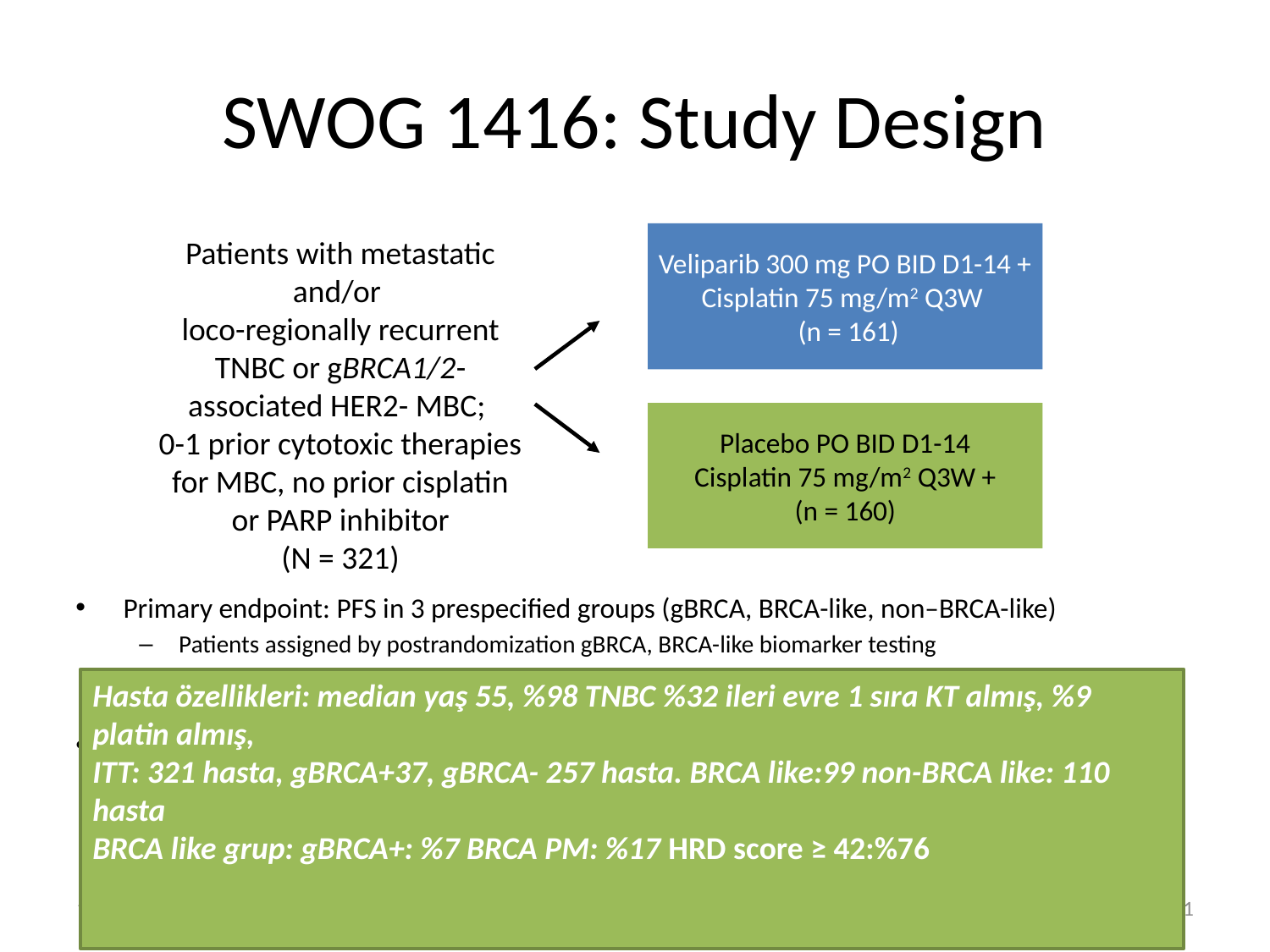

# SWOG 1416: Study Design
Veliparib 300 mg PO BID D1-14 +
Cisplatin 75 mg/m2 Q3W
 (n = 161)
Patients with metastatic and/or
loco-regionally recurrent TNBC or gBRCA1/2-associated HER2- MBC;
0-1 prior cytotoxic therapies for MBC, no prior cisplatin or PARP inhibitor
(N = 321)

Placebo PO BID D1-14
Cisplatin 75 mg/m2 Q3W +
(n = 160)

Primary endpoint: PFS in 3 prespecified groups (gBRCA, BRCA-like, non–BRCA-like)
Patients assigned by postrandomization gBRCA, BRCA-like biomarker testing
BRCA-like if any of: HRD genomic instability score ≥ 42, somatic BRCA1/2 mutation, BRCA1 promoter methylation, other germline HR repair gene mutation
Key secondary endpoints: OS, ORR, clinical benefit rate
Hasta özellikleri: median yaş 55, %98 TNBC %32 ileri evre 1 sıra KT almış, %9 platin almış,
ITT: 321 hasta, gBRCA+37, gBRCA- 257 hasta. BRCA like:99 non-BRCA like: 110 hasta
BRCA like grup: gBRCA+: %7 BRCA PM: %17 HRD score ≥ 42:%76

Sharma. ASCO 2020. Abstr 1001.
14.11.20
31